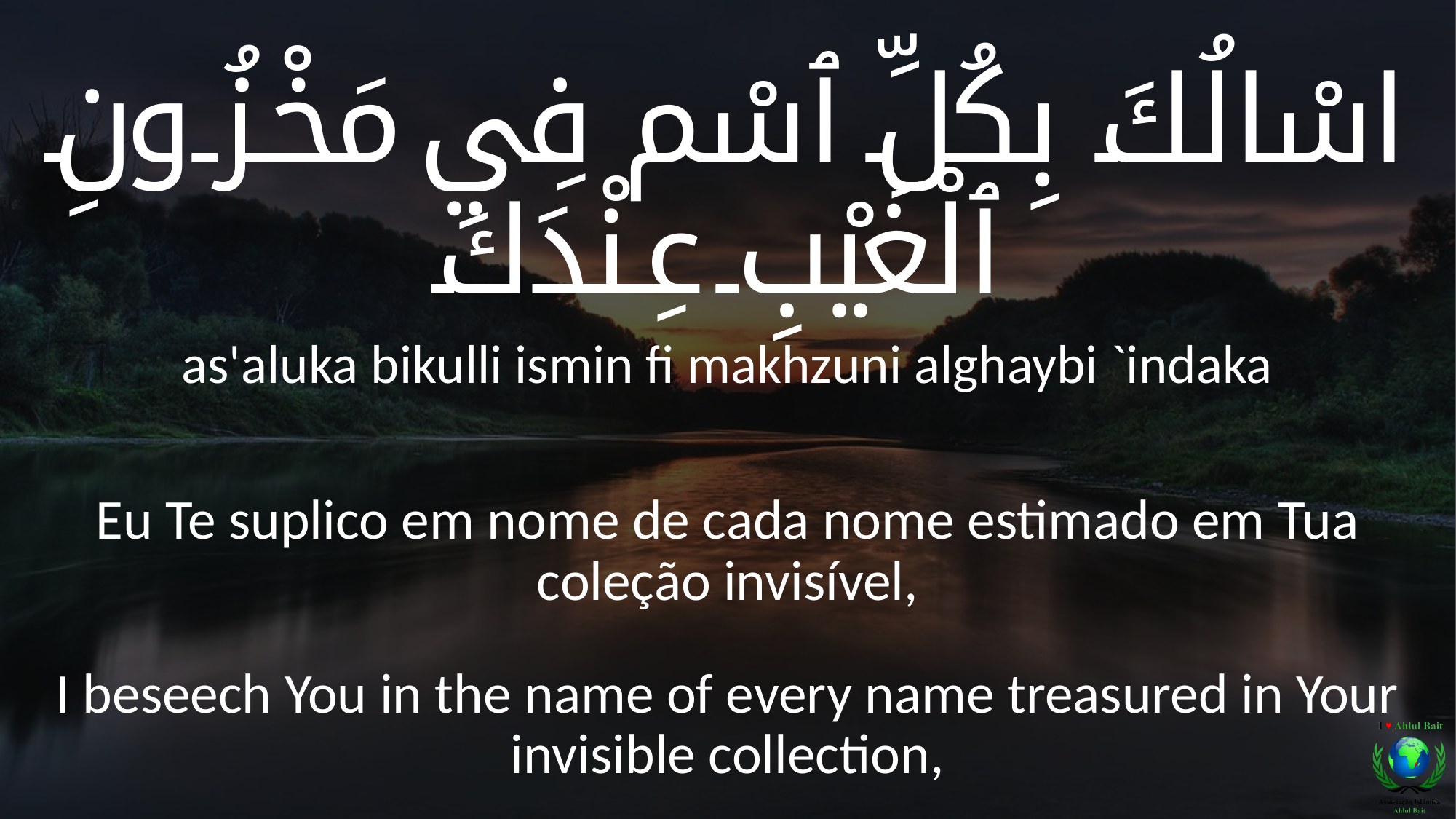

اسْالُكَ بِكُلِّ ٱسْم فِي مَخْزُونِ ٱلْغَيْبِ عِنْدَكَ
as'aluka bikulli ismin fi makhzuni alghaybi `indaka
Eu Te suplico em nome de cada nome estimado em Tua coleção invisível,
I beseech You in the name of every name treasured in Your invisible collection,